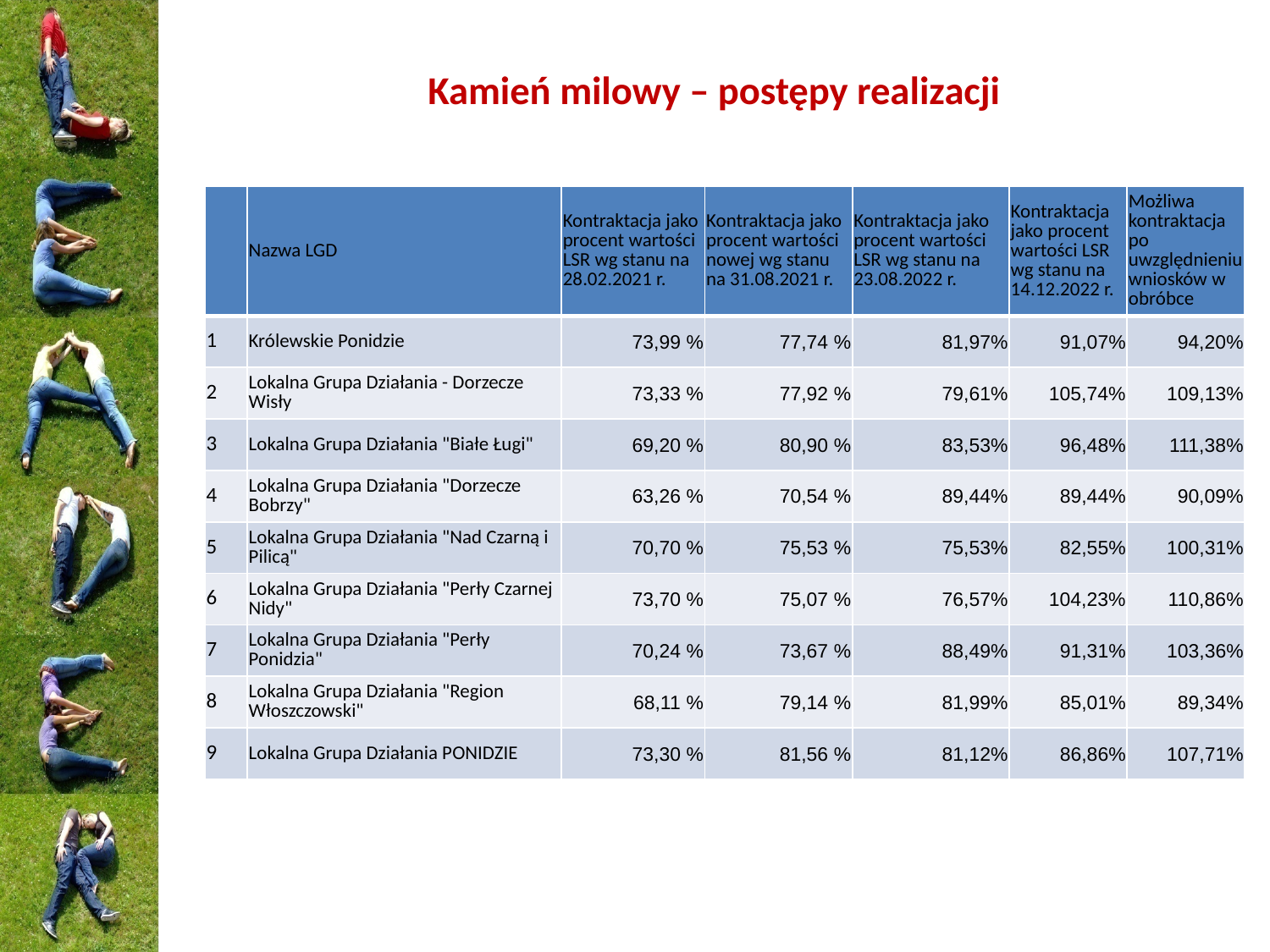

# Kamień milowy – postępy realizacji
|  | Nazwa LGD | Kontraktacja jako procent wartości LSR wg stanu na 28.02.2021 r. | Kontraktacja jako procent wartości nowej wg stanu na 31.08.2021 r. | Kontraktacja jako procent wartości LSR wg stanu na 23.08.2022 r. | Kontraktacja jako procent wartości LSR wg stanu na 14.12.2022 r. | Możliwa kontraktacja po uwzględnieniu wniosków w obróbce |
| --- | --- | --- | --- | --- | --- | --- |
| 1 | Królewskie Ponidzie | 73,99 % | 77,74 % | 81,97% | 91,07% | 94,20% |
| 2 | Lokalna Grupa Działania - Dorzecze Wisły | 73,33 % | 77,92 % | 79,61% | 105,74% | 109,13% |
| 3 | Lokalna Grupa Działania "Białe Ługi" | 69,20 % | 80,90 % | 83,53% | 96,48% | 111,38% |
| 4 | Lokalna Grupa Działania "Dorzecze Bobrzy" | 63,26 % | 70,54 % | 89,44% | 89,44% | 90,09% |
| 5 | Lokalna Grupa Działania "Nad Czarną i Pilicą" | 70,70 % | 75,53 % | 75,53% | 82,55% | 100,31% |
| 6 | Lokalna Grupa Działania "Perły Czarnej Nidy" | 73,70 % | 75,07 % | 76,57% | 104,23% | 110,86% |
| 7 | Lokalna Grupa Działania "Perły Ponidzia" | 70,24 % | 73,67 % | 88,49% | 91,31% | 103,36% |
| 8 | Lokalna Grupa Działania "Region Włoszczowski" | 68,11 % | 79,14 % | 81,99% | 85,01% | 89,34% |
| 9 | Lokalna Grupa Działania PONIDZIE | 73,30 % | 81,56 % | 81,12% | 86,86% | 107,71% |